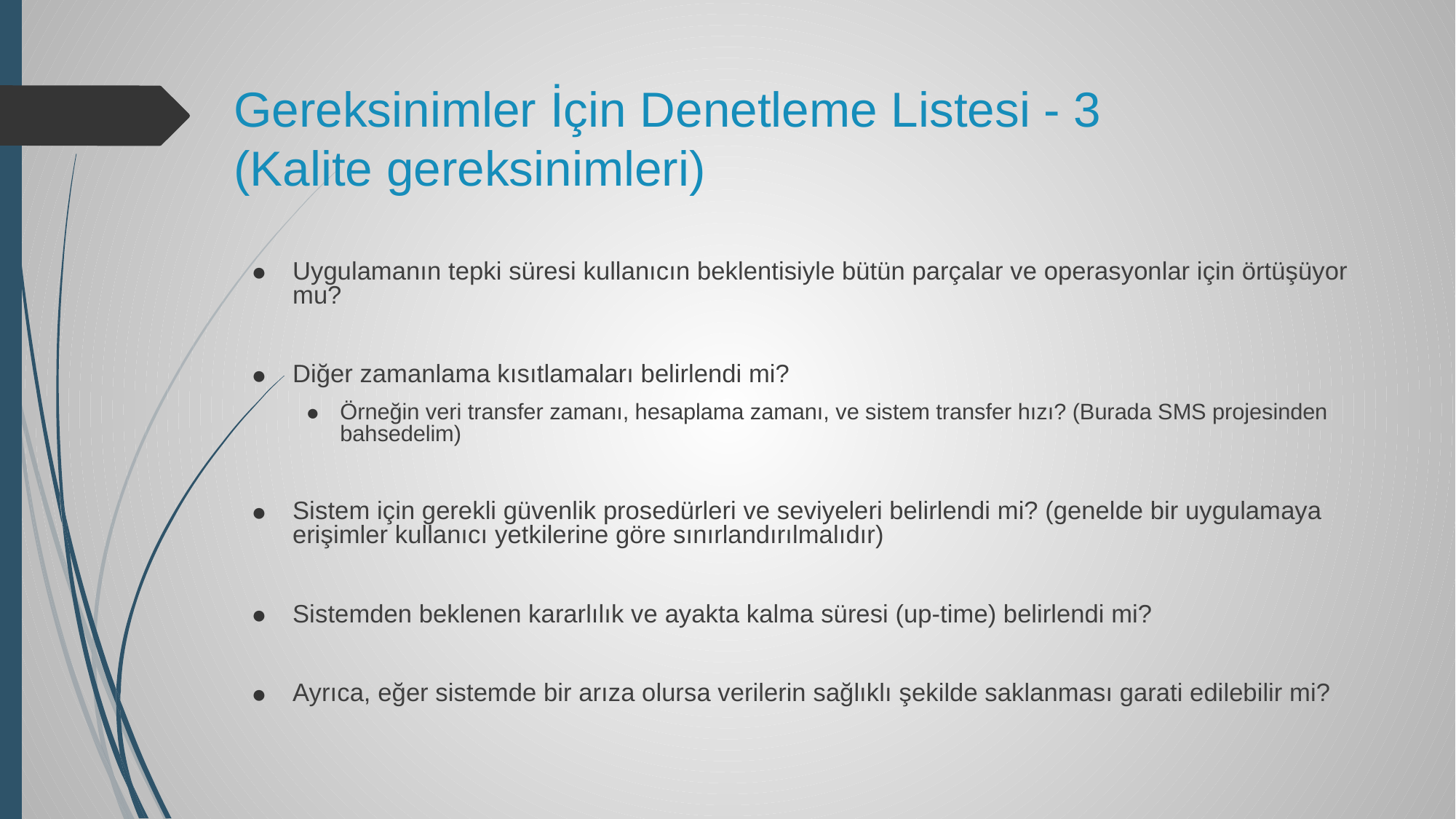

# Gereksinimler İçin Denetleme Listesi - 3
(Kalite gereksinimleri)

Uygulamanın tepki süresi kullanıcın beklentisiyle bütün parçalar ve operasyonlar için örtüşüyor mu?

Diğer zamanlama kısıtlamaları belirlendi mi?
Örneğin veri transfer zamanı, hesaplama zamanı, ve sistem transfer hızı? (Burada SMS projesinden bahsedelim)

Sistem için gerekli güvenlik prosedürleri ve seviyeleri belirlendi mi? (genelde bir uygulamaya erişimler kullanıcı yetkilerine göre sınırlandırılmalıdır)

Sistemden beklenen kararlılık ve ayakta kalma süresi (up-time) belirlendi mi?

Ayrıca, eğer sistemde bir arıza olursa verilerin sağlıklı şekilde saklanması garati edilebilir mi?